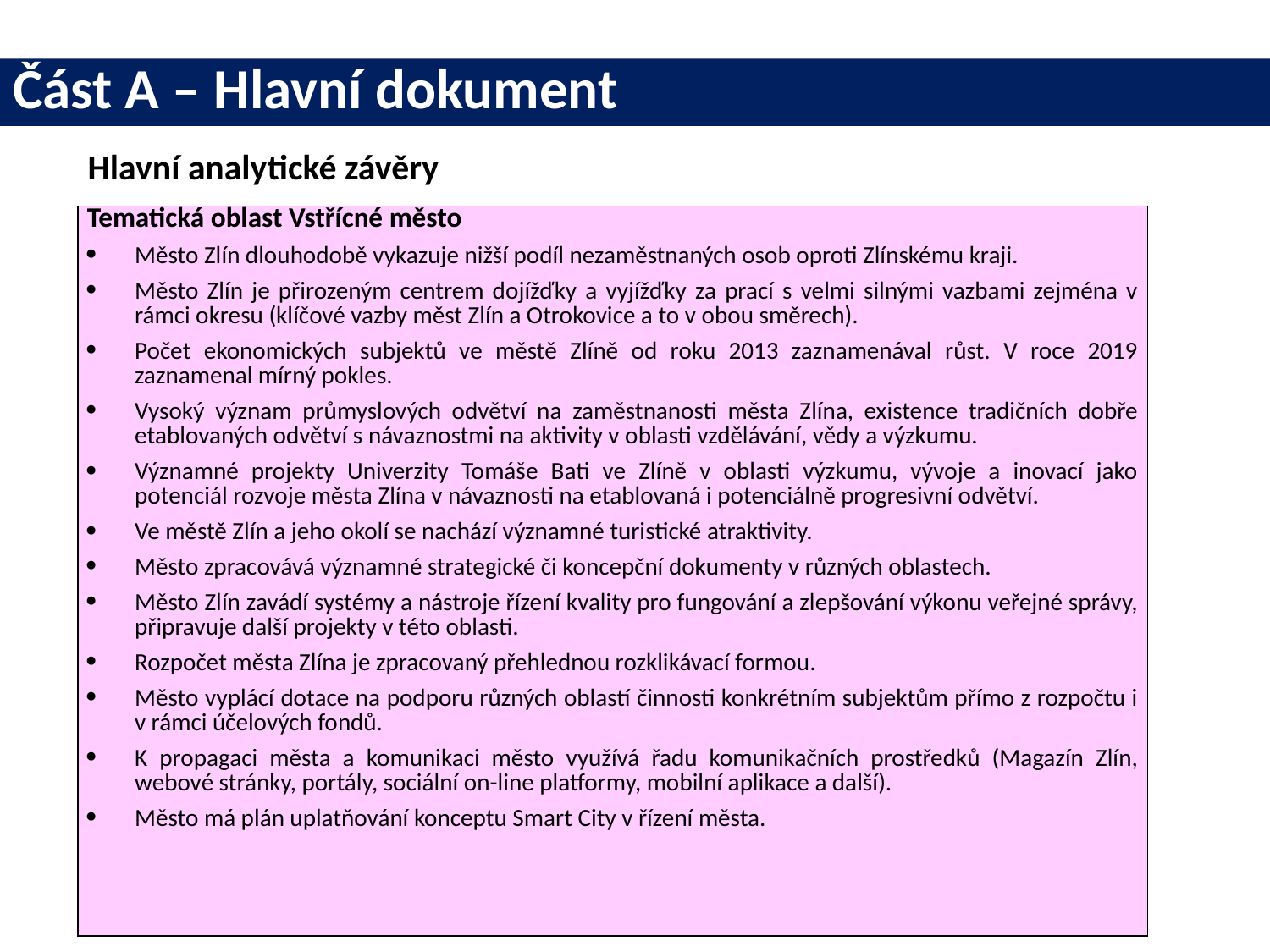

# Část A – Hlavní dokument
Hlavní analytické závěry
| Tematická oblast Vstřícné město Město Zlín dlouhodobě vykazuje nižší podíl nezaměstnaných osob oproti Zlínskému kraji. Město Zlín je přirozeným centrem dojížďky a vyjížďky za prací s velmi silnými vazbami zejména v rámci okresu (klíčové vazby měst Zlín a Otrokovice a to v obou směrech). Počet ekonomických subjektů ve městě Zlíně od roku 2013 zaznamenával růst. V roce 2019 zaznamenal mírný pokles. Vysoký význam průmyslových odvětví na zaměstnanosti města Zlína, existence tradičních dobře etablovaných odvětví s návaznostmi na aktivity v oblasti vzdělávání, vědy a výzkumu. Významné projekty Univerzity Tomáše Bati ve Zlíně v oblasti výzkumu, vývoje a inovací jako potenciál rozvoje města Zlína v návaznosti na etablovaná i potenciálně progresivní odvětví. Ve městě Zlín a jeho okolí se nachází významné turistické atraktivity. Město zpracovává významné strategické či koncepční dokumenty v různých oblastech. Město Zlín zavádí systémy a nástroje řízení kvality pro fungování a zlepšování výkonu veřejné správy, připravuje další projekty v této oblasti. Rozpočet města Zlína je zpracovaný přehlednou rozklikávací formou. Město vyplácí dotace na podporu různých oblastí činnosti konkrétním subjektům přímo z rozpočtu i v rámci účelových fondů. K propagaci města a komunikaci město využívá řadu komunikačních prostředků (Magazín Zlín, webové stránky, portály, sociální on-line platformy, mobilní aplikace a další). Město má plán uplatňování konceptu Smart City v řízení města. |
| --- |